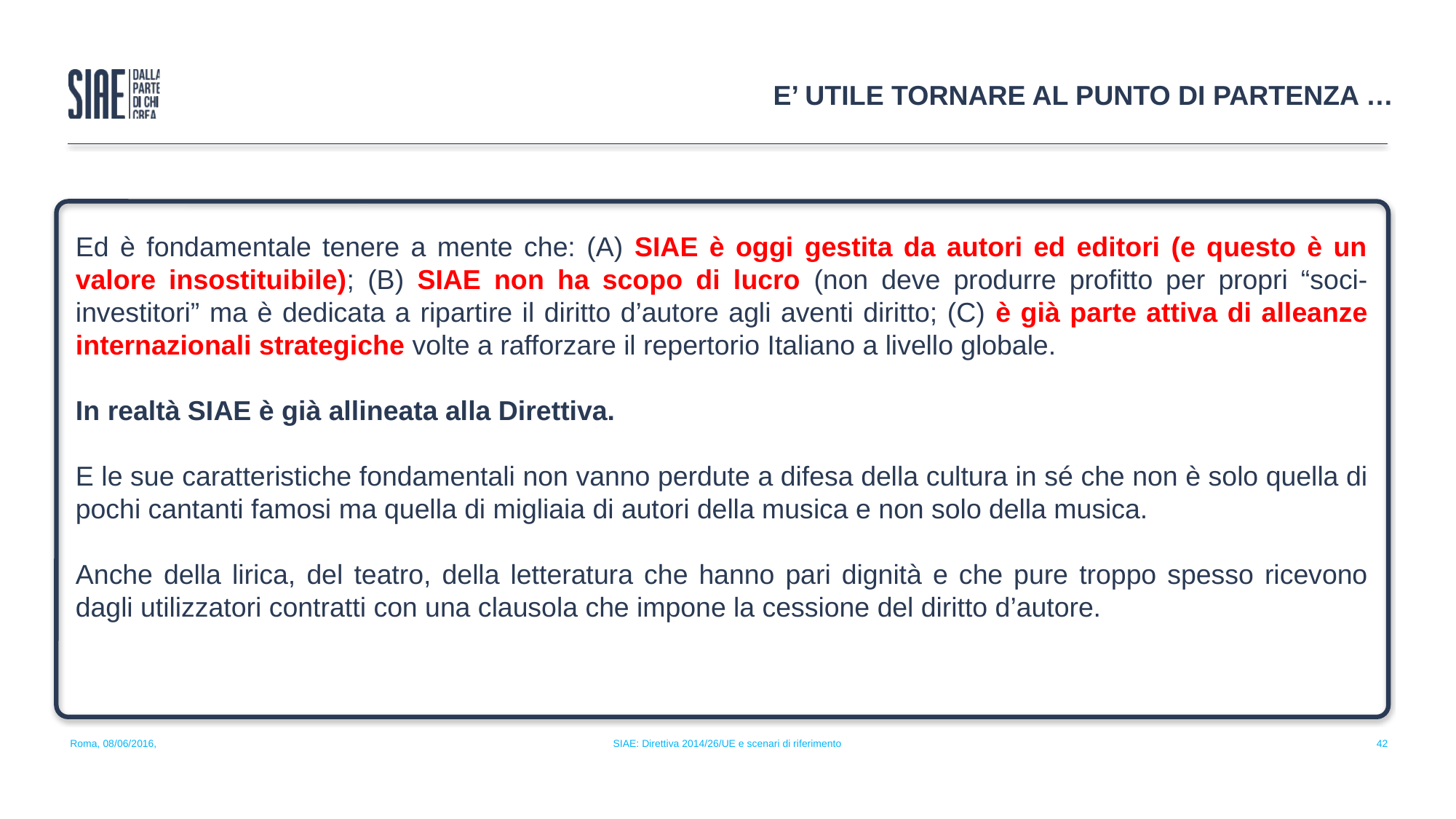

E’ UTILE TORNARE AL PUNTO DI PARTENZA …

Ed è fondamentale tenere a mente che: (A) SIAE è oggi gestita da autori ed editori (e questo è un valore insostituibile); (B) SIAE non ha scopo di lucro (non deve produrre profitto per propri “soci-investitori” ma è dedicata a ripartire il diritto d’autore agli aventi diritto; (C) è già parte attiva di alleanze internazionali strategiche volte a rafforzare il repertorio Italiano a livello globale.

In realtà SIAE è già allineata alla Direttiva.

E le sue caratteristiche fondamentali non vanno perdute a difesa della cultura in sé che non è solo quella di pochi cantanti famosi ma quella di migliaia di autori della musica e non solo della musica.

Anche della lirica, del teatro, della letteratura che hanno pari dignità e che pure troppo spesso ricevono dagli utilizzatori contratti con una clausola che impone la cessione del diritto d’autore.

Roma, 08/06/2016,
SIAE: Direttiva 2014/26/UE e scenari di riferimento
42